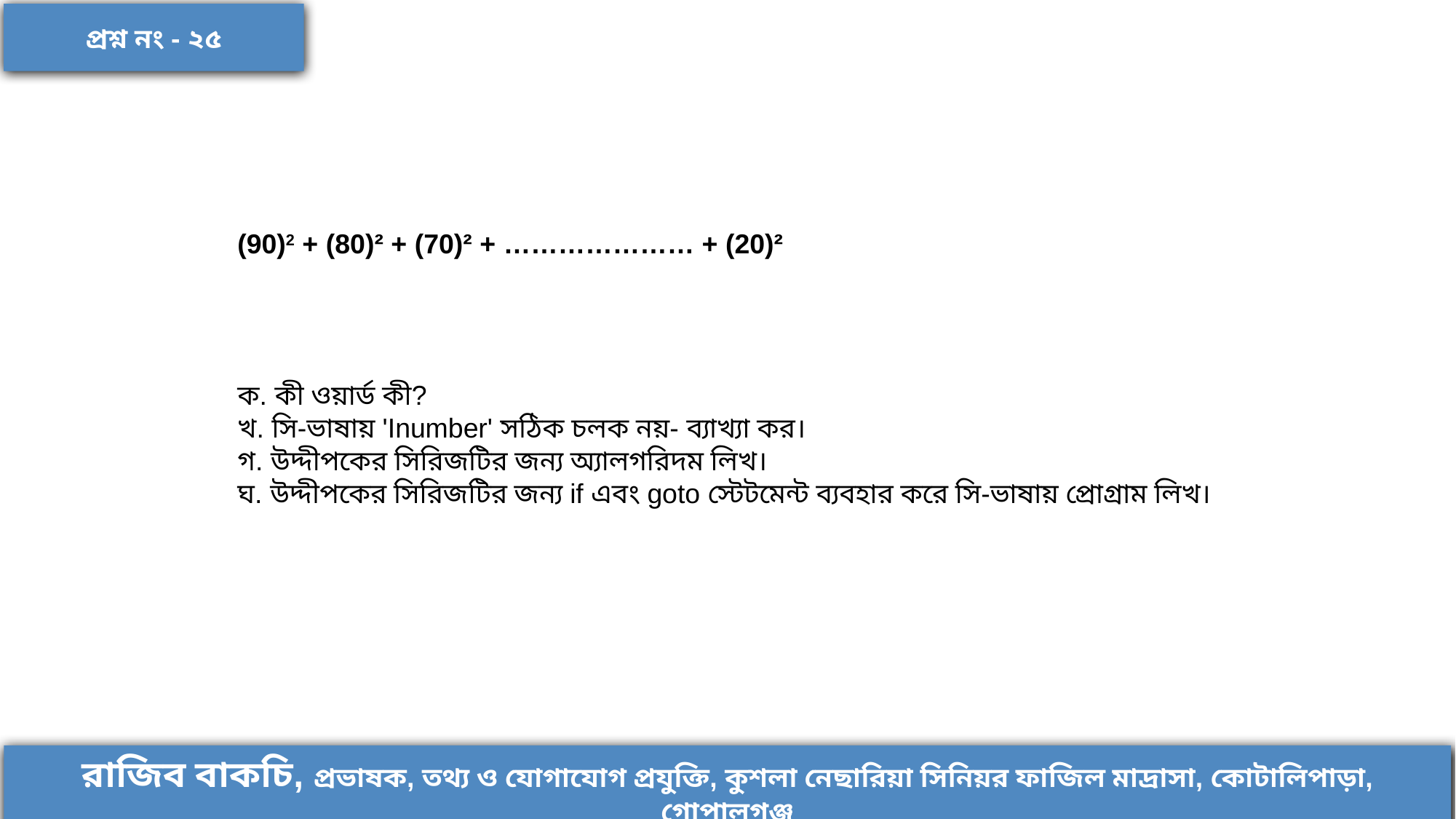

প্রশ্ন নং - ২৫
(90)2 + (80)² + (70)² + ………………… + (20)²
ক. কী ওয়ার্ড কী?
খ. সি-ভাষায় 'Inumber' সঠিক চলক নয়- ব্যাখ্যা কর।
গ. উদ্দীপকের সিরিজটির জন্য অ্যালগরিদম লিখ।
ঘ. উদ্দীপকের সিরিজটির জন্য if এবং goto স্টেটমেন্ট ব্যবহার করে সি-ভাষায় প্রোগ্রাম লিখ।
রাজিব বাকচি, প্রভাষক, তথ্য ও যোগাযোগ প্রযুক্তি, কুশলা নেছারিয়া সিনিয়র ফাজিল মাদ্রাসা, কোটালিপাড়া, গোপালগঞ্জ